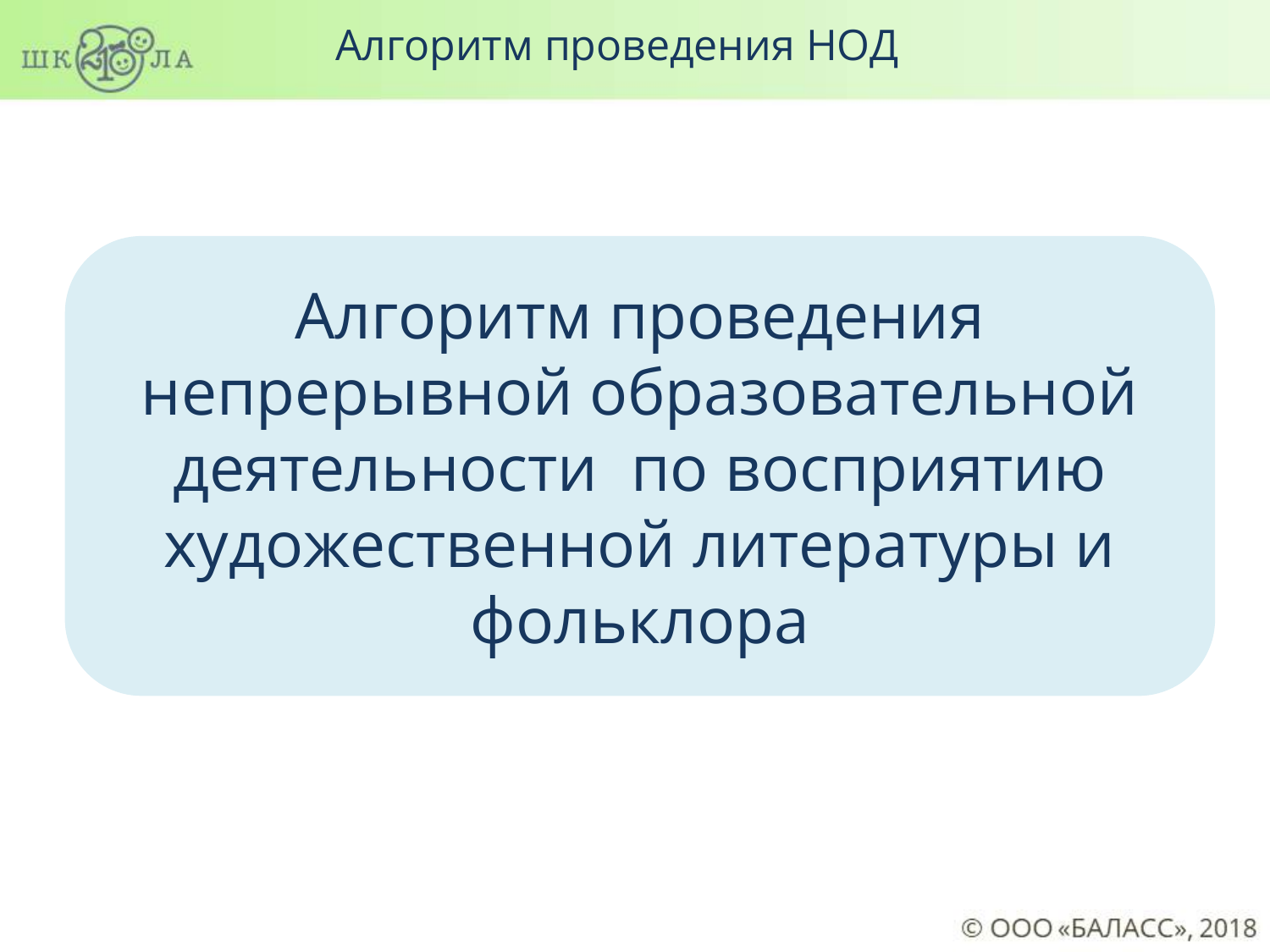

Алгоритм проведения НОД
Алгоритм проведения непрерывной образовательной деятельности  по восприятию художественной литературы и фольклора